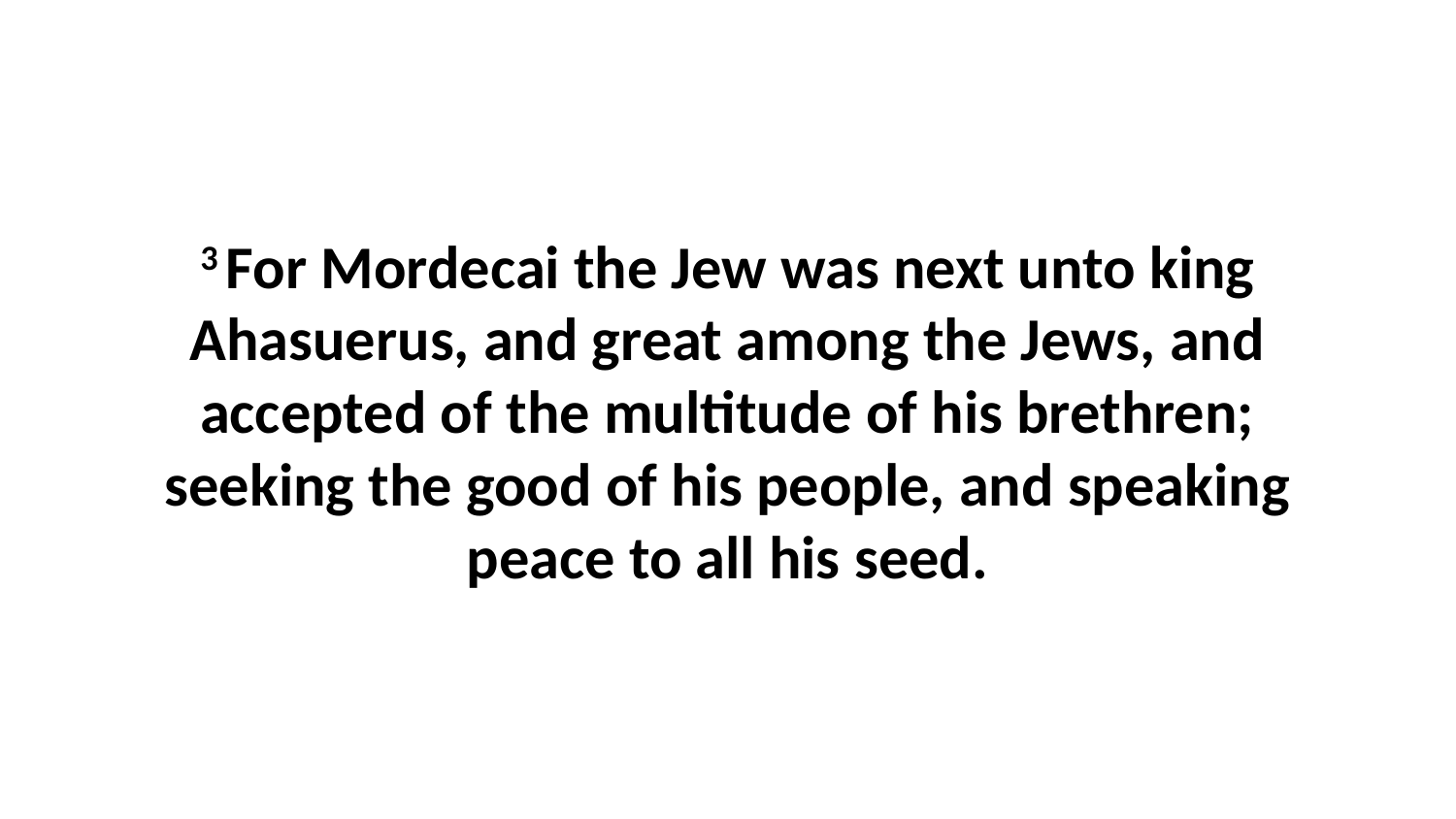

3 For Mordecai the Jew was next unto king Ahasuerus, and great among the Jews, and accepted of the multitude of his brethren; seeking the good of his people, and speaking peace to all his seed.